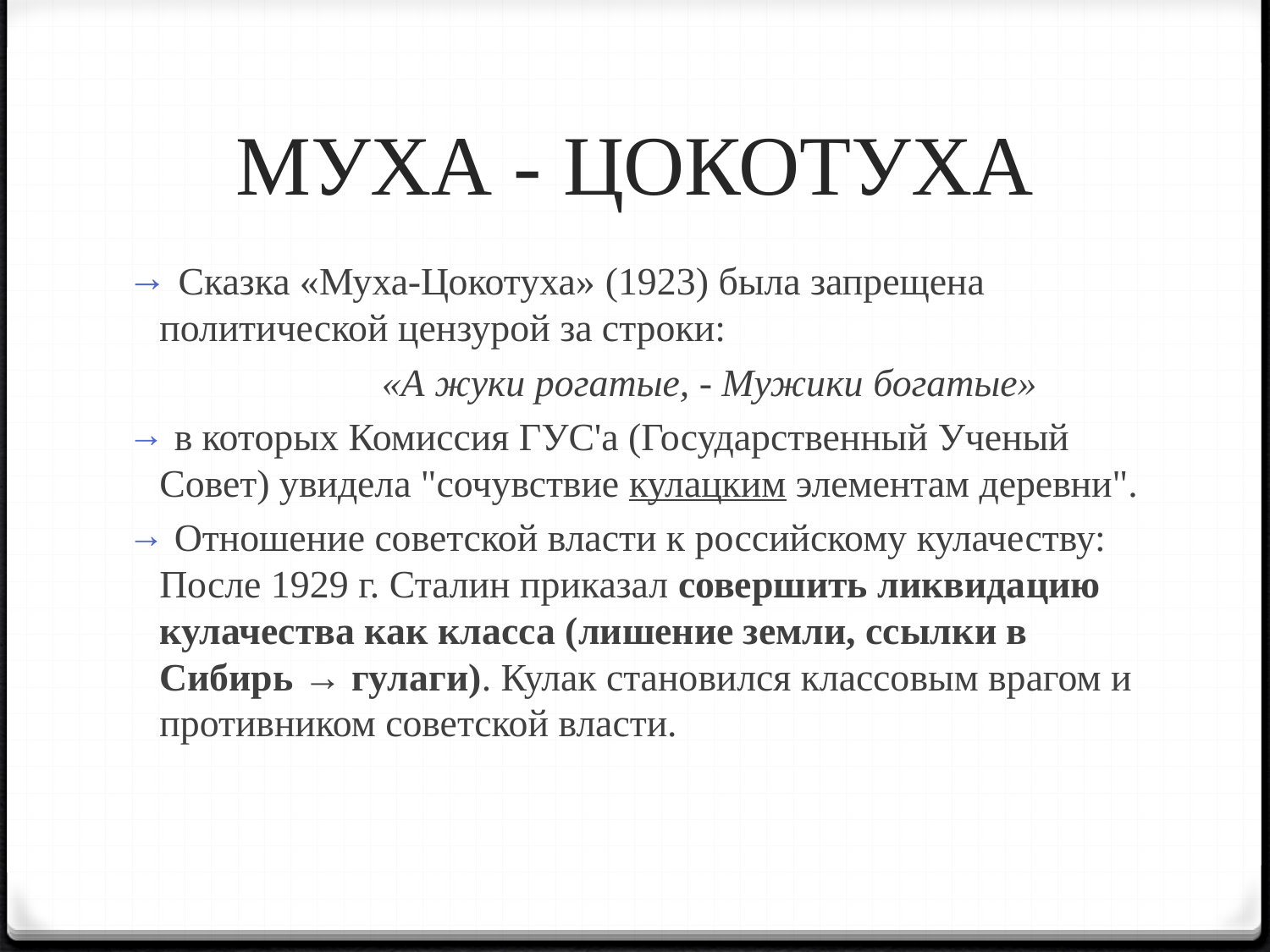

# МУХА - ЦОКОТУХА
 Сказка «Муха-Цокотуха» (1923) была запрещена политической цензурой за строки:
		«А жуки рогатые, - Мужики богатые»
 в которых Комиссия ГУС'а (Государственный Ученый Совет) увидела "сочувствие кулацким элементам деревни".
 Oтношениe советской власти к российскому кулачеству: После 1929 г. Сталин приказал совершить ликвидацию кулачества как класса (лишение земли, ссылки в Сибирь → гулаги). Кулак становился классовым врагом и противником советской власти.